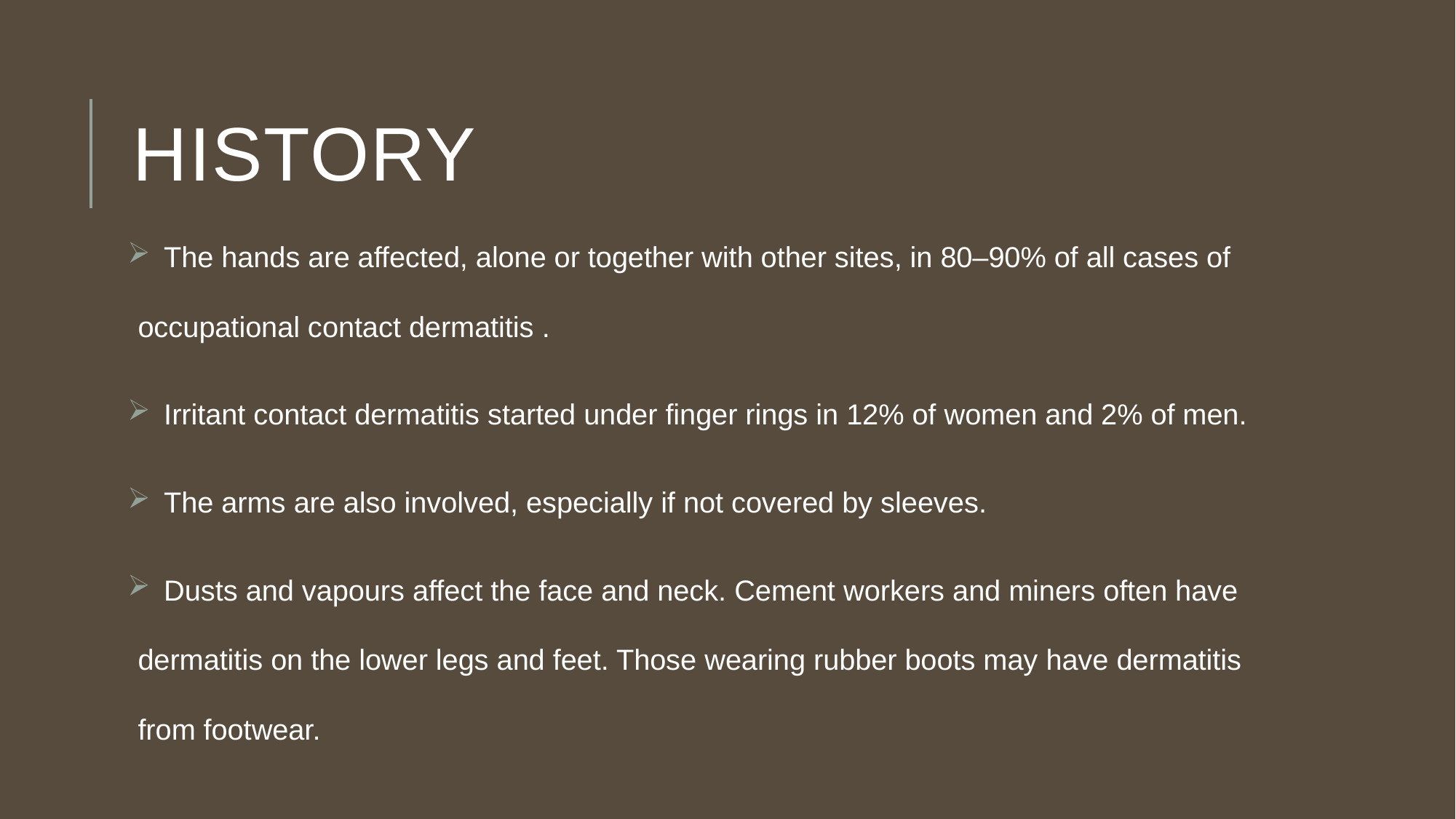

# History
  The hands are affected, alone or together with other sites, in 80–90% of all cases of occupational contact dermatitis .
  Irritant contact dermatitis started under finger rings in 12% of women and 2% of men.
  The arms are also involved, especially if not covered by sleeves.
  Dusts and vapours affect the face and neck. Cement workers and miners often have dermatitis on the lower legs and feet. Those wearing rubber boots may have dermatitis from footwear.